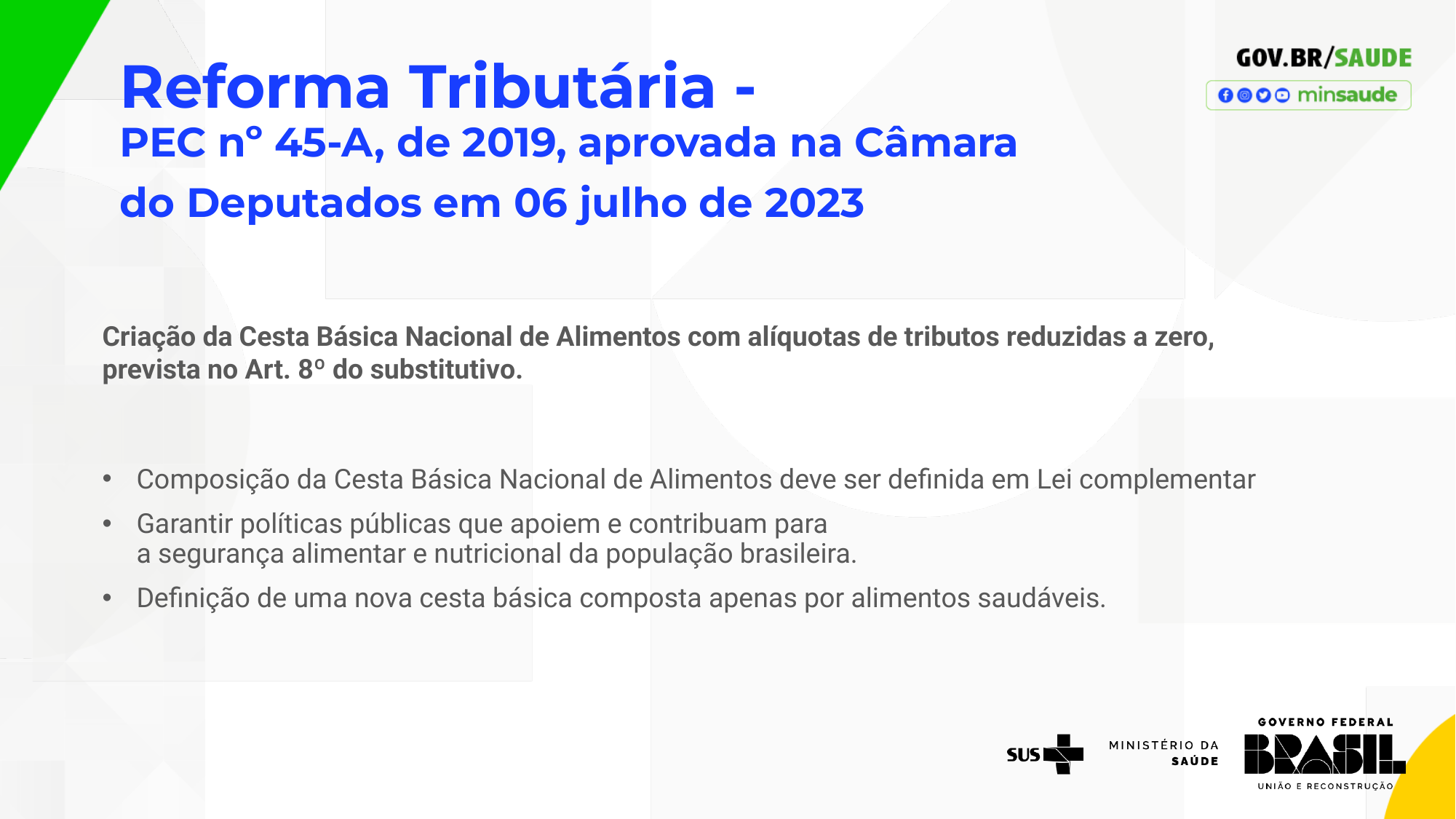

# Reforma Tributária - PEC nº 45-A, de 2019, aprovada na Câmara do Deputados em 06 julho de 2023​
Criação da Cesta Básica Nacional de Alimentos com alíquotas de tributos reduzidas a zero, prevista no Art. 8º do substitutivo.

Composição da Cesta Básica Nacional de Alimentos deve ser definida em Lei complementar
Garantir políticas públicas que apoiem e contribuam para a segurança alimentar e nutricional da população brasileira. ​
Definição de uma nova cesta básica composta apenas por alimentos saudáveis.​

​